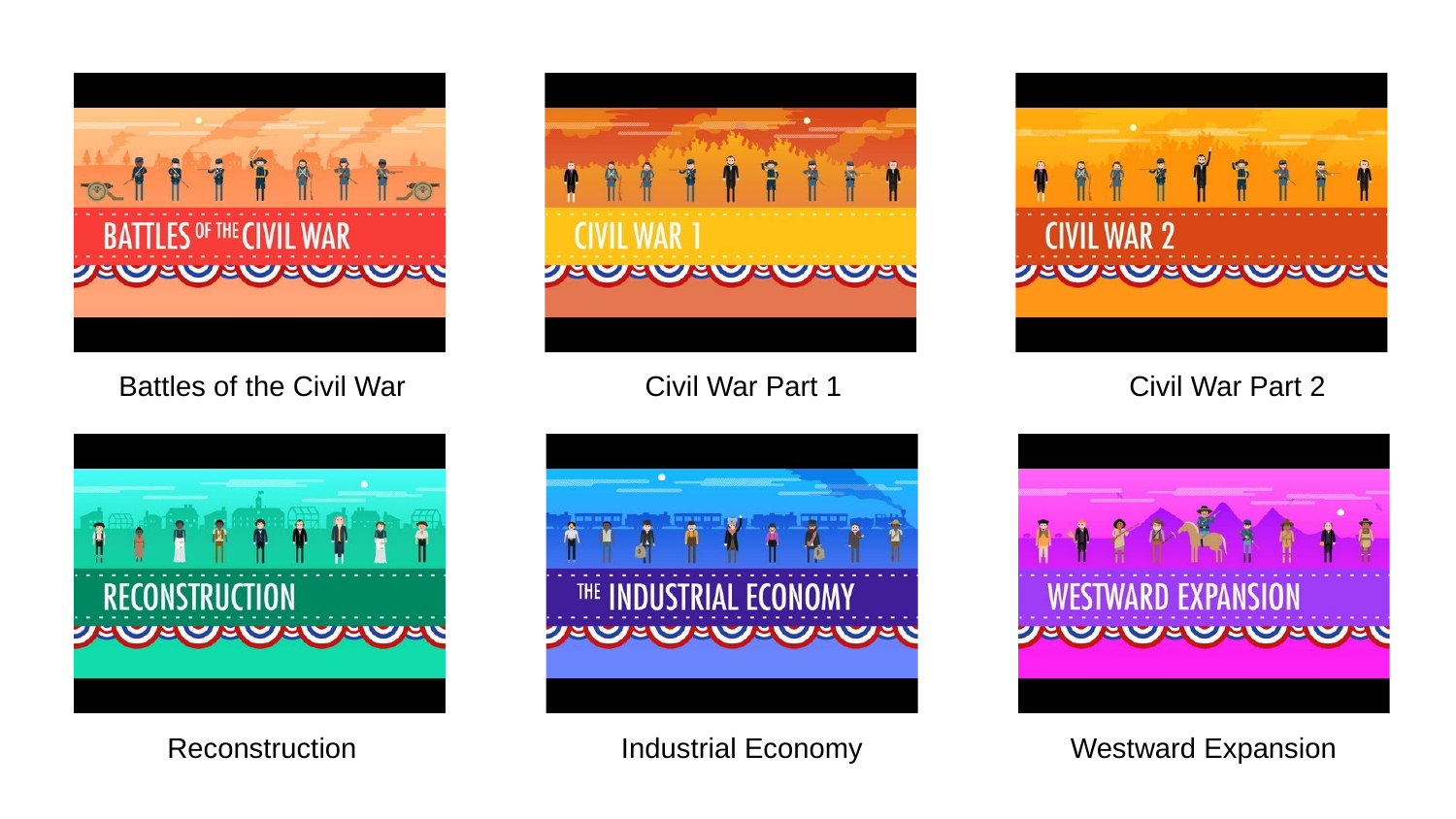

Battles of the Civil War                              Civil War Part 1                                    Civil War Part 2

         Reconstruction                                 Industrial Economy                          Westward Expansion